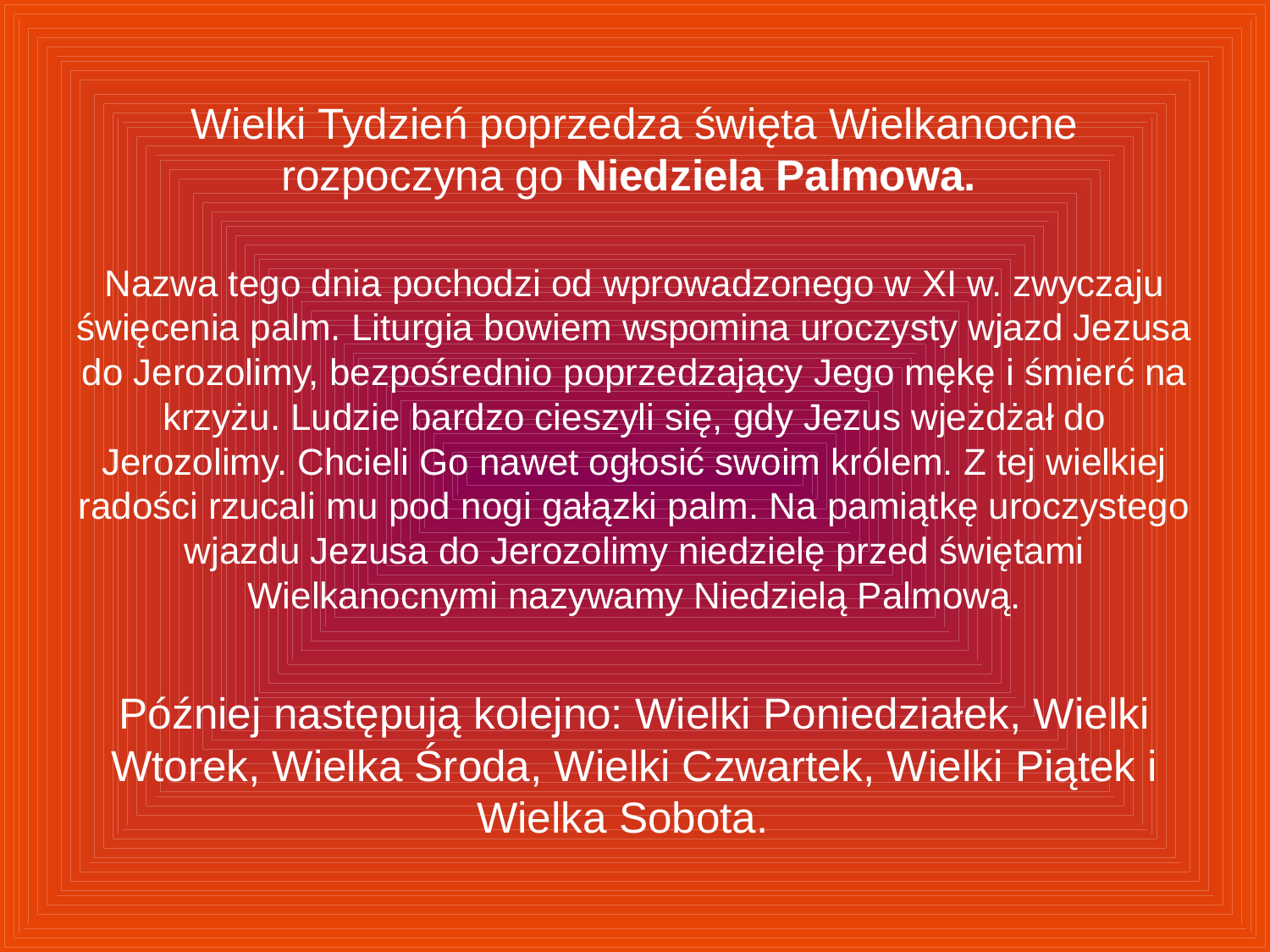

Wielki Tydzień poprzedza święta Wielkanocne rozpoczyna go Niedziela Palmowa.

Nazwa tego dnia pochodzi od wprowadzonego w XI w. zwyczaju święcenia palm. Liturgia bowiem wspomina uroczysty wjazd Jezusa do Jerozolimy, bezpośrednio poprzedzający Jego mękę i śmierć na krzyżu. Ludzie bardzo cieszyli się, gdy Jezus wjeżdżał do Jerozolimy. Chcieli Go nawet ogłosić swoim królem. Z tej wielkiej radości rzucali mu pod nogi gałązki palm. Na pamiątkę uroczystego wjazdu Jezusa do Jerozolimy niedzielę przed świętami Wielkanocnymi nazywamy Niedzielą Palmową.

Później następują kolejno: Wielki Poniedziałek, Wielki Wtorek, Wielka Środa, Wielki Czwartek, Wielki Piątek i Wielka Sobota.